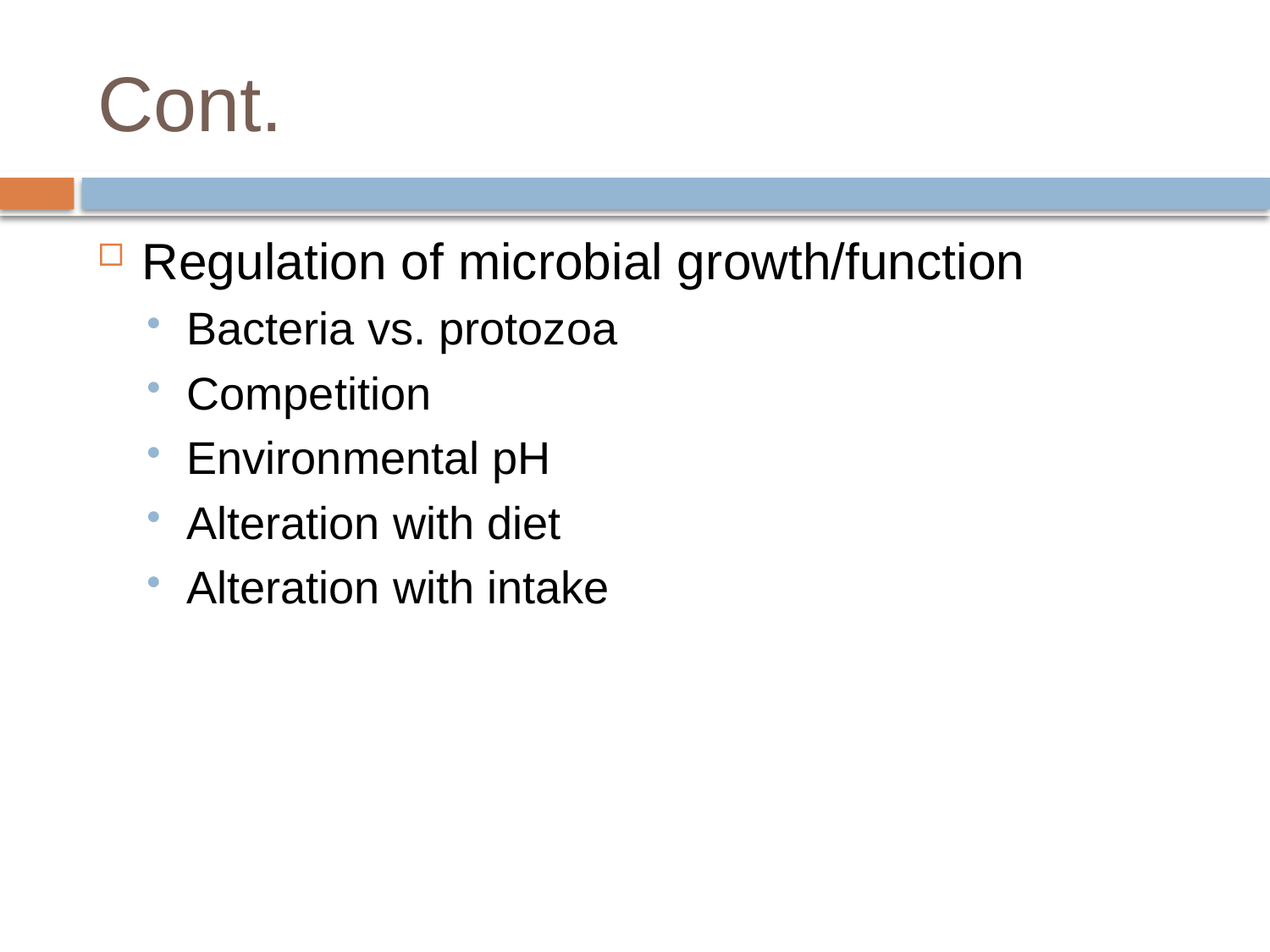

# Cont.
Regulation of microbial growth/function
Bacteria vs. protozoa
Competition
Environmental pH
Alteration with diet
Alteration with intake